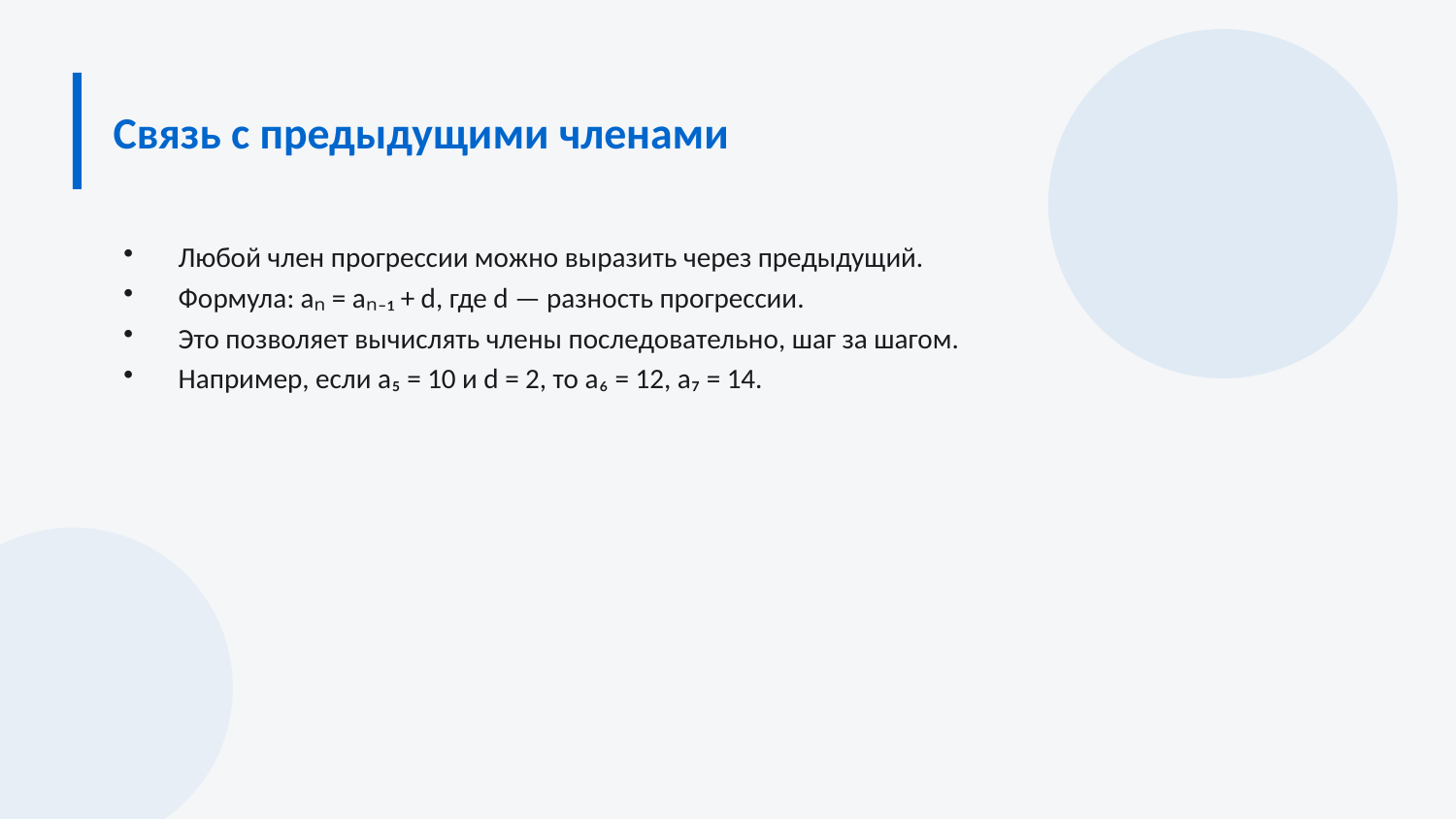

Связь с предыдущими членами
Любой член прогрессии можно выразить через предыдущий.
Формула: aₙ = aₙ₋₁ + d, где d — разность прогрессии.
Это позволяет вычислять члены последовательно, шаг за шагом.
Например, если a₅ = 10 и d = 2, то a₆ = 12, a₇ = 14.